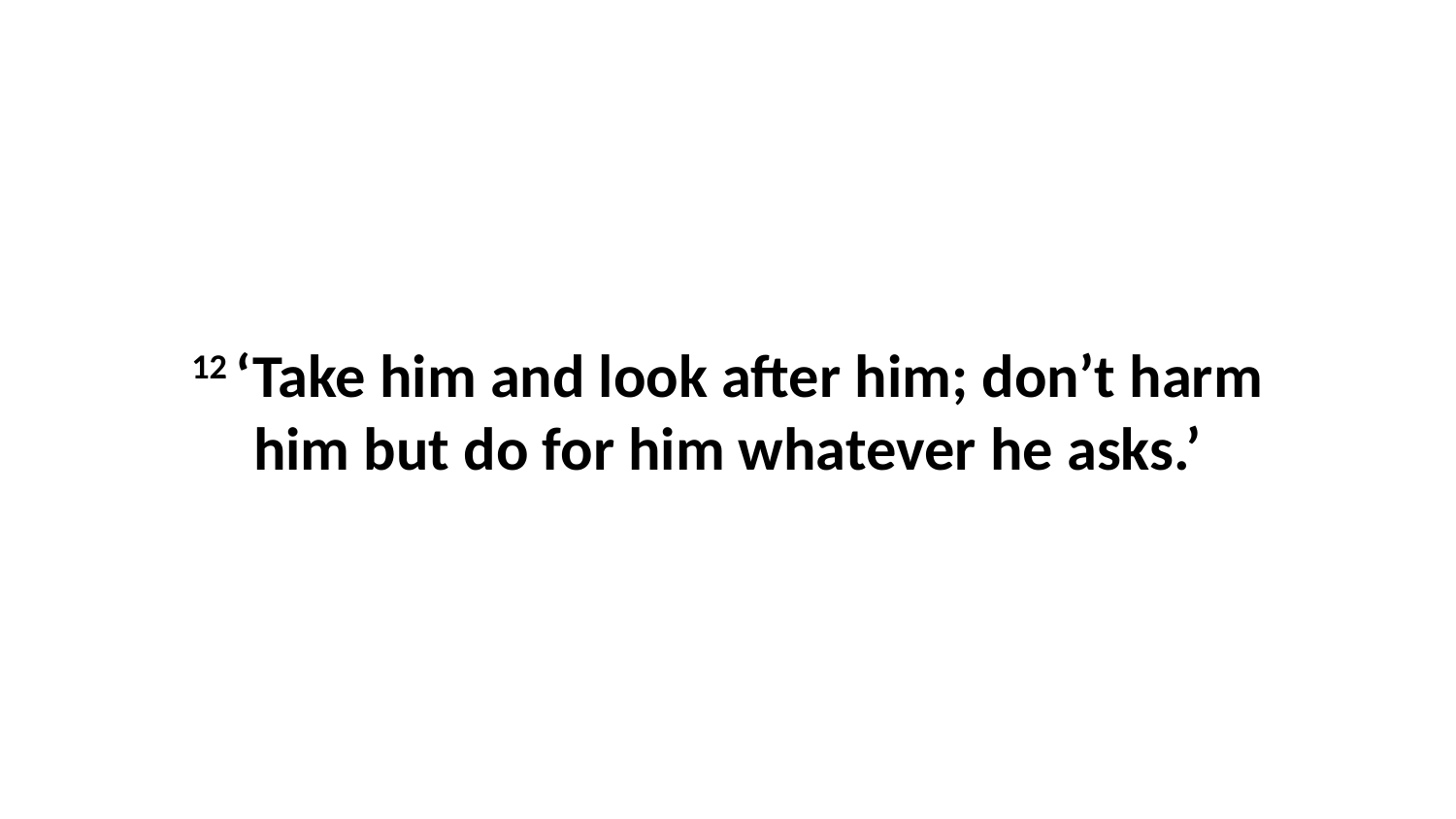

12 ‘Take him and look after him; don’t harm him but do for him whatever he asks.’